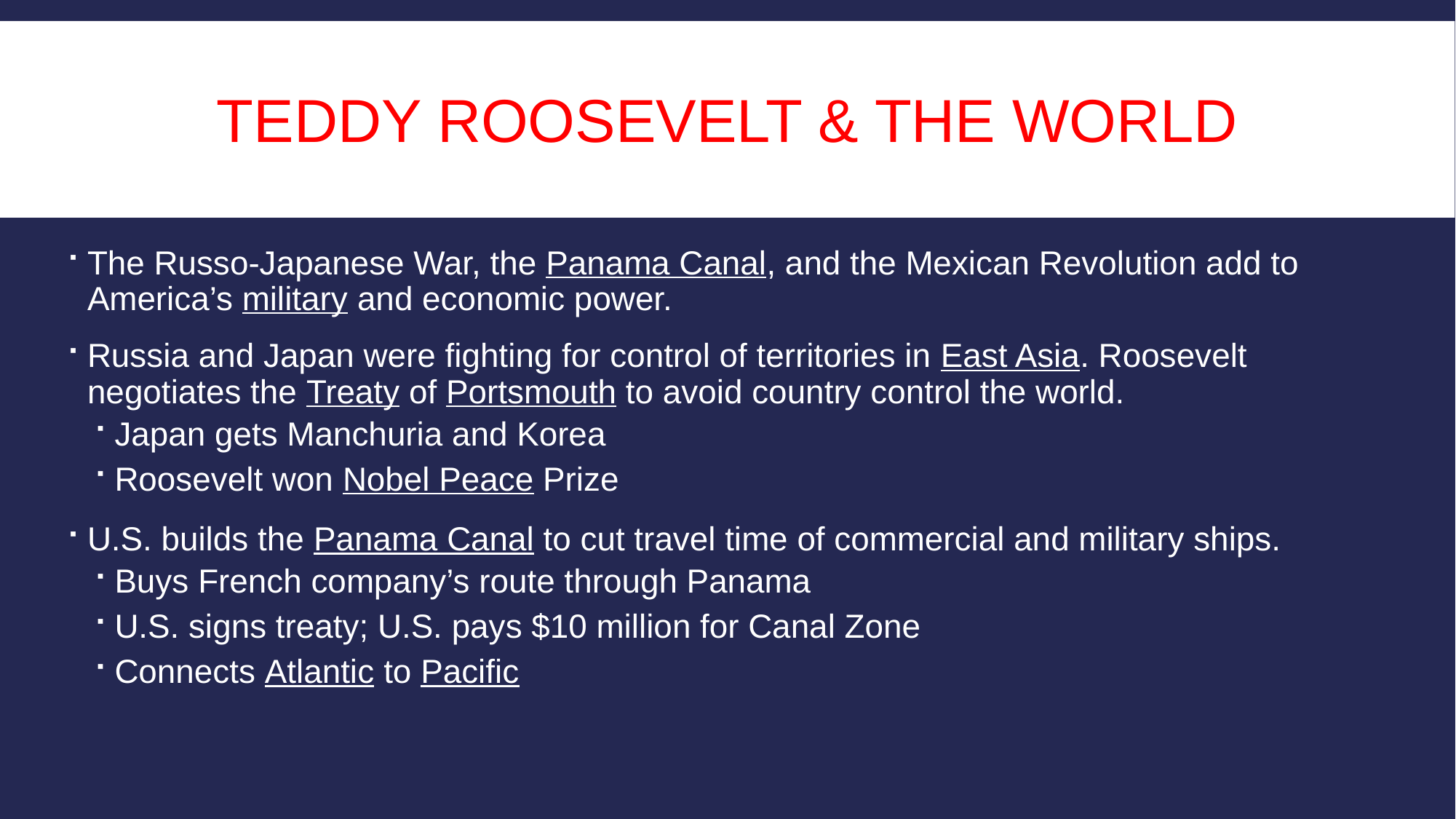

# Teddy Roosevelt & The World
The Russo-Japanese War, the Panama Canal, and the Mexican Revolution add to America’s military and economic power.
Russia and Japan were fighting for control of territories in East Asia. Roosevelt negotiates the Treaty of Portsmouth to avoid country control the world.
Japan gets Manchuria and Korea
Roosevelt won Nobel Peace Prize
U.S. builds the Panama Canal to cut travel time of commercial and military ships.
Buys French company’s route through Panama
U.S. signs treaty; U.S. pays $10 million for Canal Zone
Connects Atlantic to Pacific